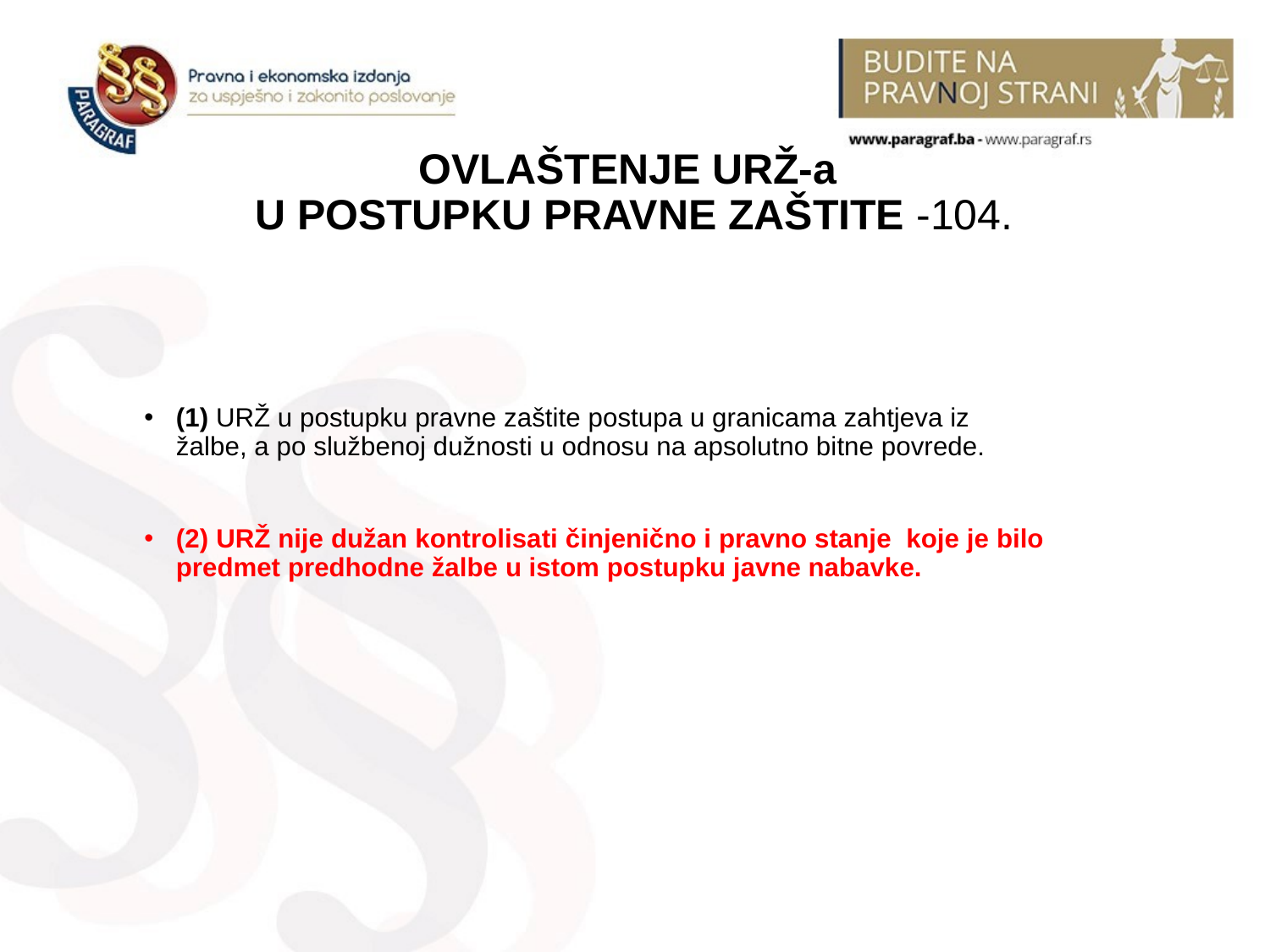

# OVLAŠTENJE URŽ-a U POSTUPKU PRAVNE ZAŠTITE -104.

(1) URŽ u postupku pravne zaštite postupa u granicama zahtjeva iz žalbe, a po službenoj dužnosti u odnosu na apsolutno bitne povrede.

(2) URŽ nije dužan kontrolisati činjenično i pravno stanje  koje je bilo predmet predhodne žalbe u istom postupku javne nabavke.